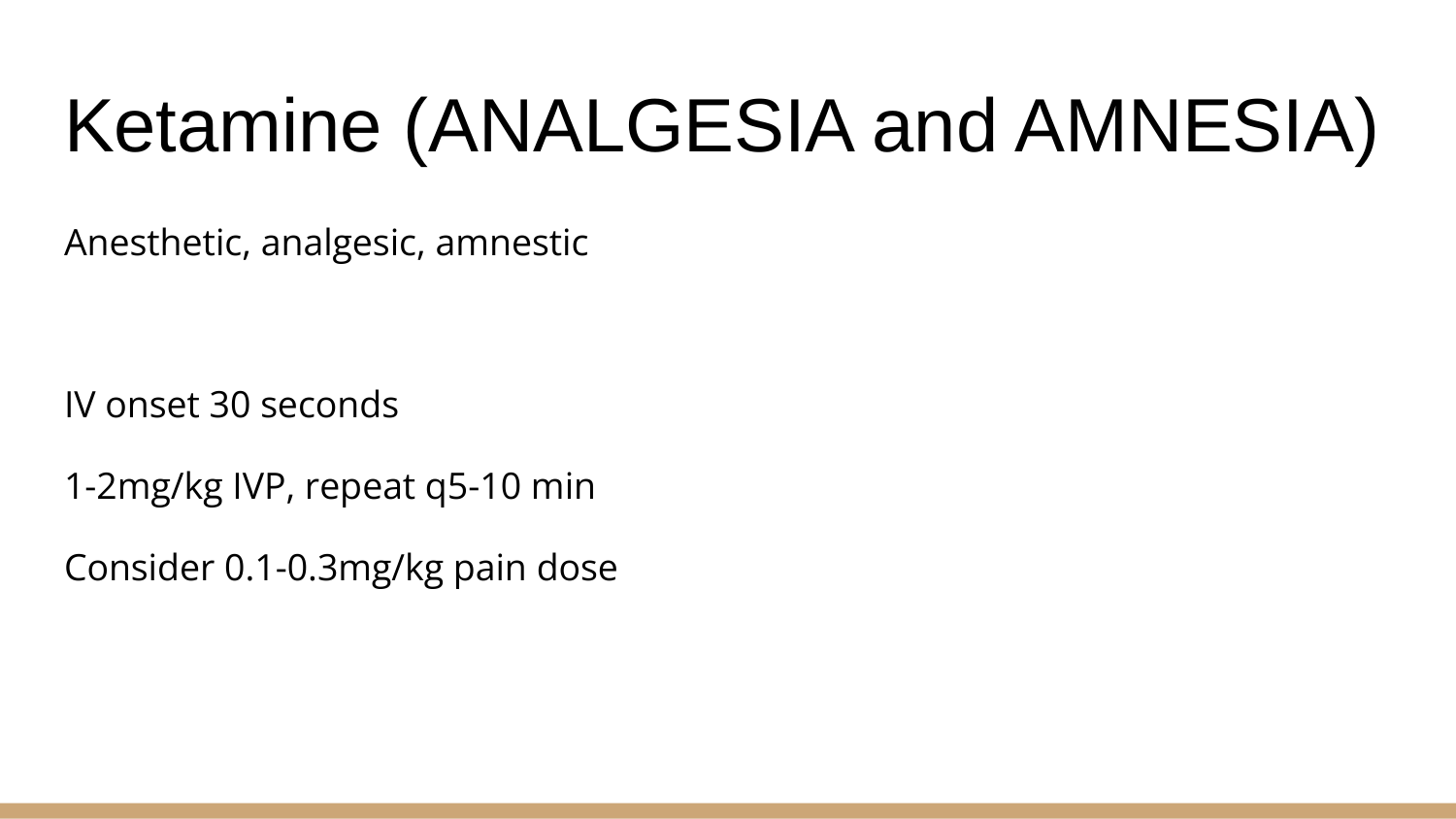

# Ketamine (ANALGESIA and AMNESIA)
Anesthetic, analgesic, amnestic

IV onset 30 seconds
1-2mg/kg IVP, repeat q5-10 min
Consider 0.1-0.3mg/kg pain dose